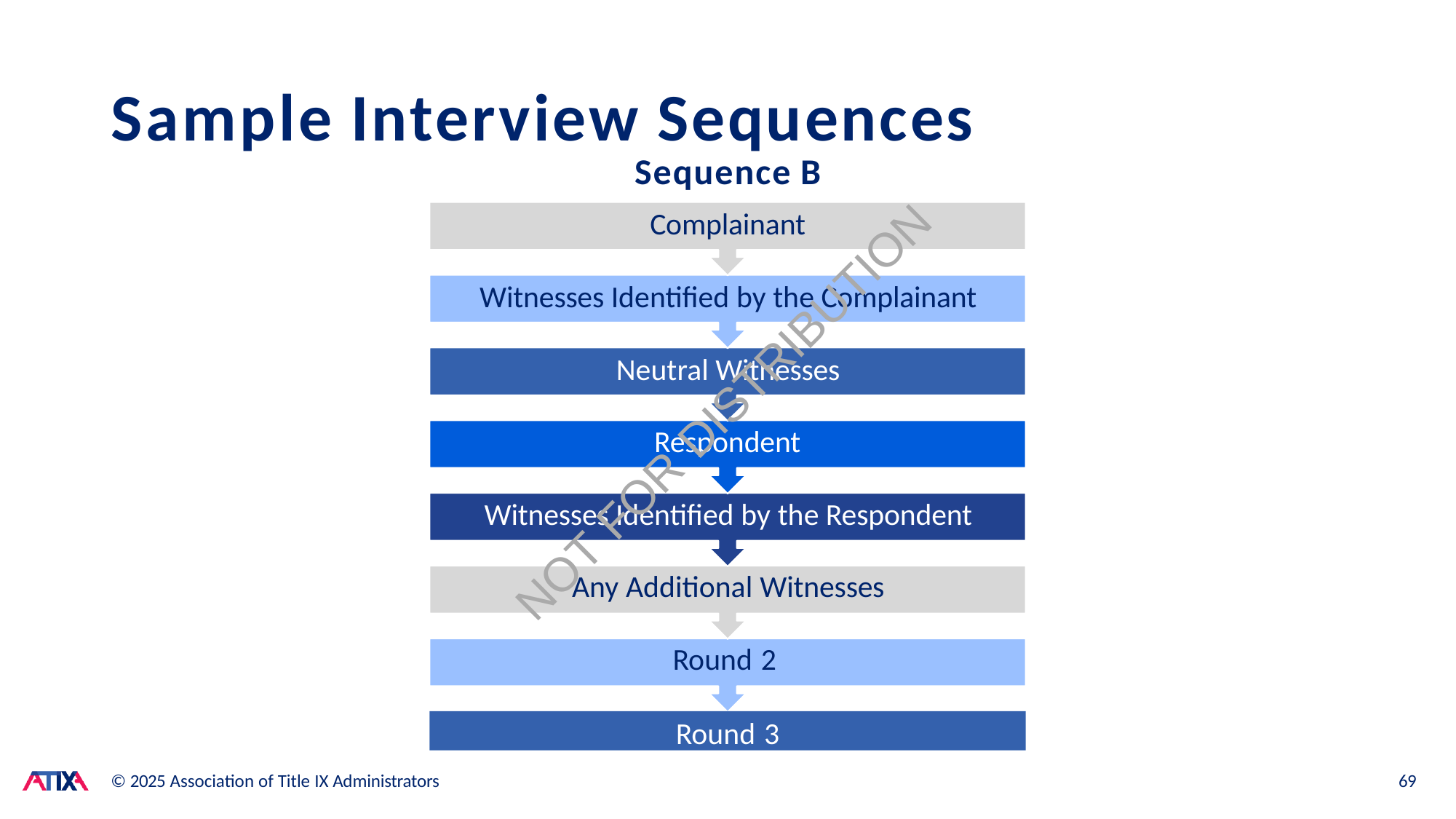

# Sample Interview Sequences
Sequence B
Complainant
Witnesses Identified by the Complainant Neutral Witnesses
Respondent
Witnesses Identified by the Respondent Any Additional Witnesses
Round 2

NOT FOR DISTRIBUTION
Round 3
© 2025 Association of Title IX Administrators
69